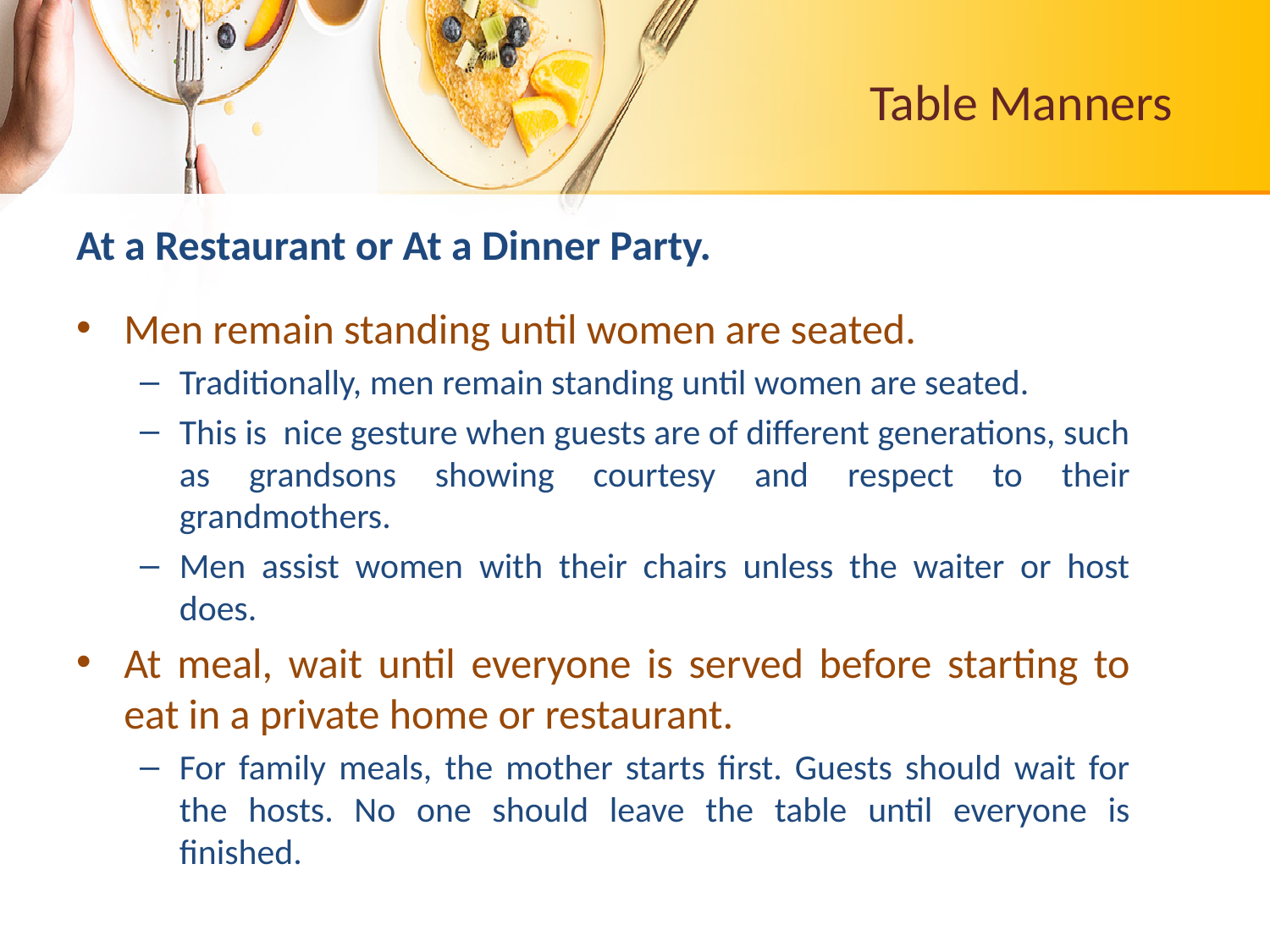

# Table Manners
At a Restaurant or At a Dinner Party.

Men remain standing until women are seated.
Traditionally, men remain standing until women are seated.
This is  nice gesture when guests are of different generations, such as grandsons showing courtesy and respect to their grandmothers.
Men assist women with their chairs unless the waiter or host does.
At meal, wait until everyone is served before starting to eat in a private home or restaurant.
For family meals, the mother starts first. Guests should wait for the hosts. No one should leave the table until everyone is finished.